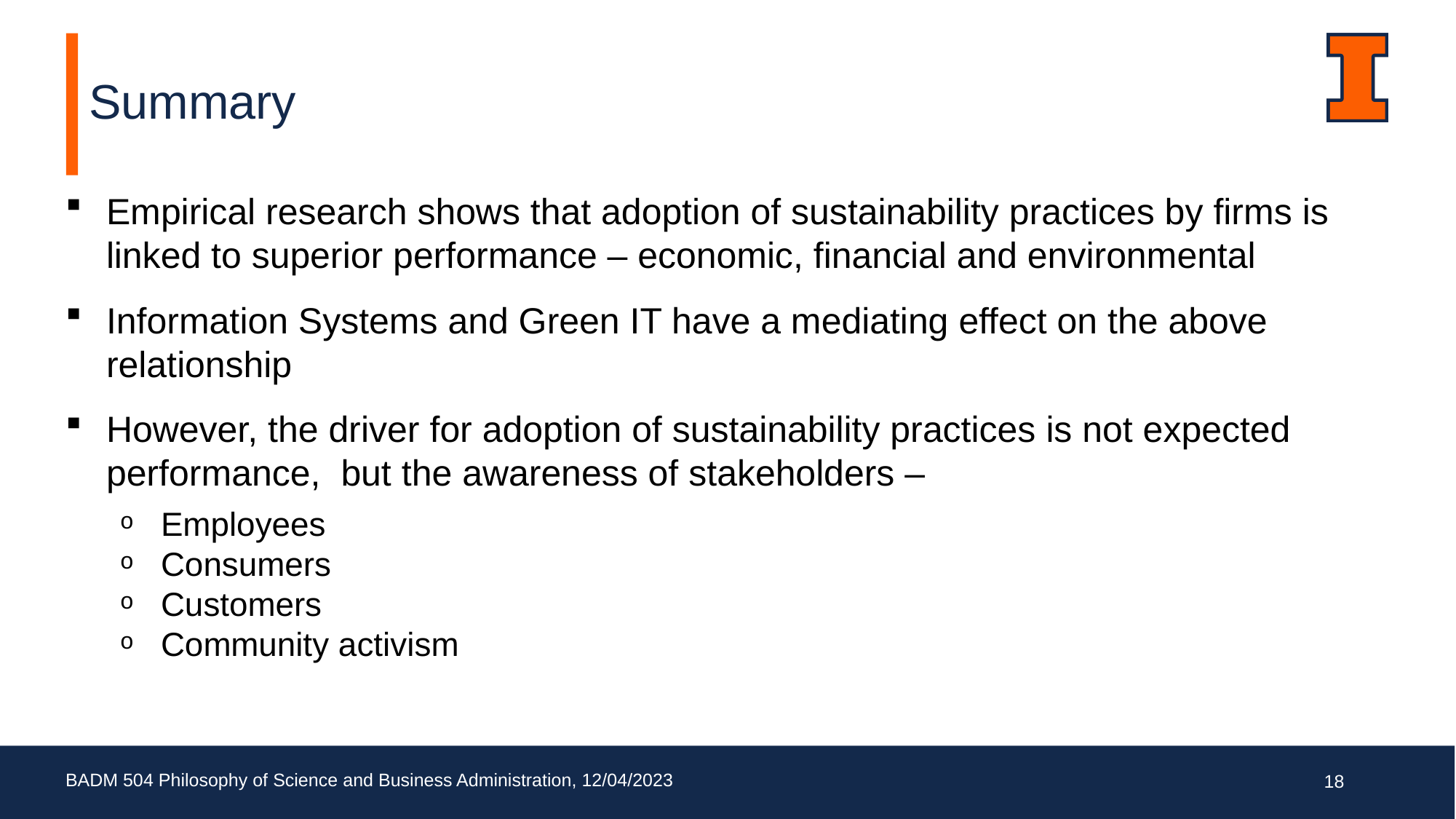

Summary
Empirical research shows that adoption of sustainability practices by firms is linked to superior performance – economic, financial and environmental

Information Systems and Green IT have a mediating effect on the above relationship

However, the driver for adoption of sustainability practices is not expected performance,  but the awareness of stakeholders –

Employees
Consumers
Customers
Community activism

BADM 504 Philosophy of Science and Business Administration, 12/04/2023
18